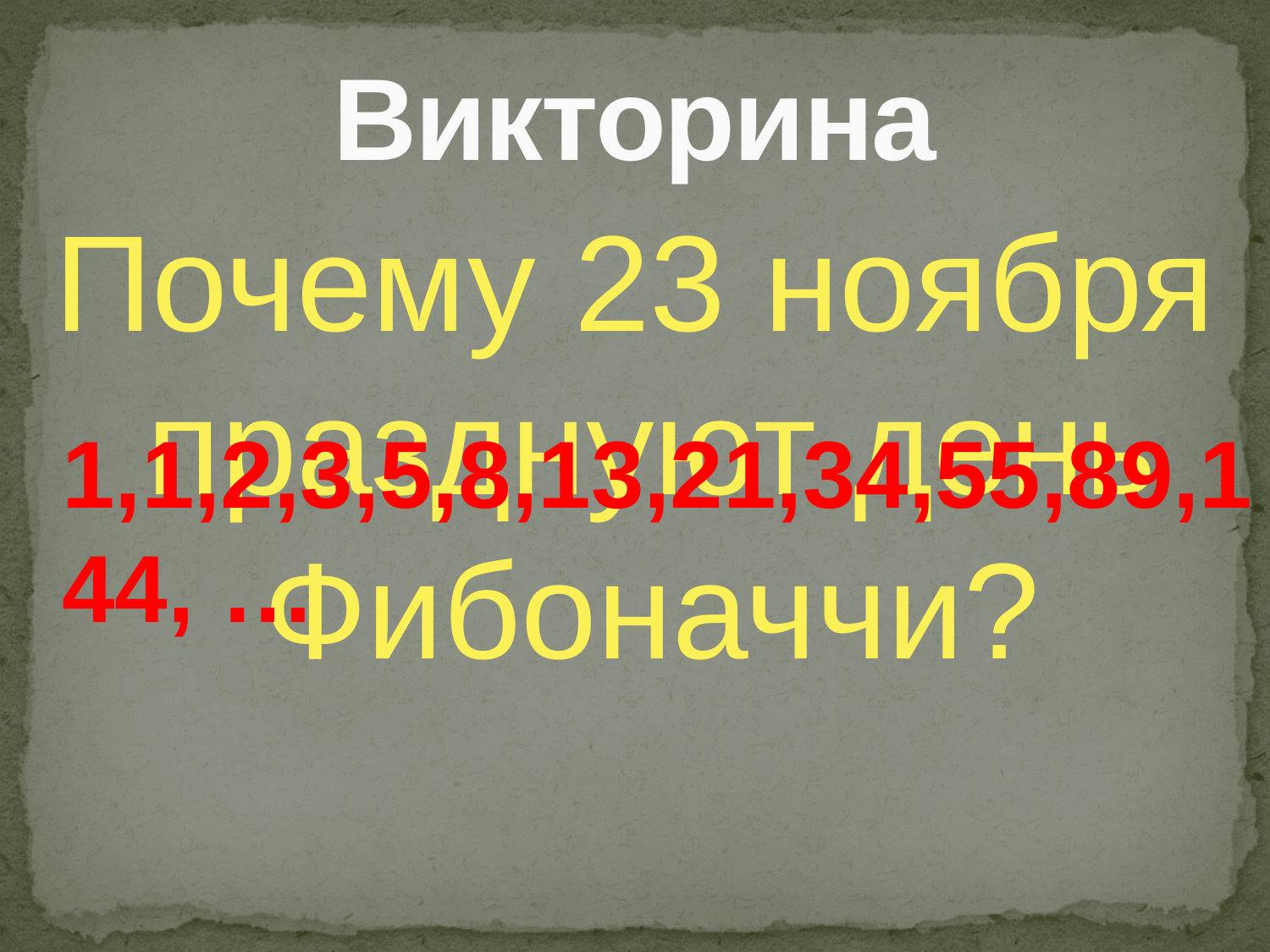

# Викторина
Почему 23 ноября празднуют день Фибоначчи?

1,1,2,3,5,8,13,21,34,55,89,144, …